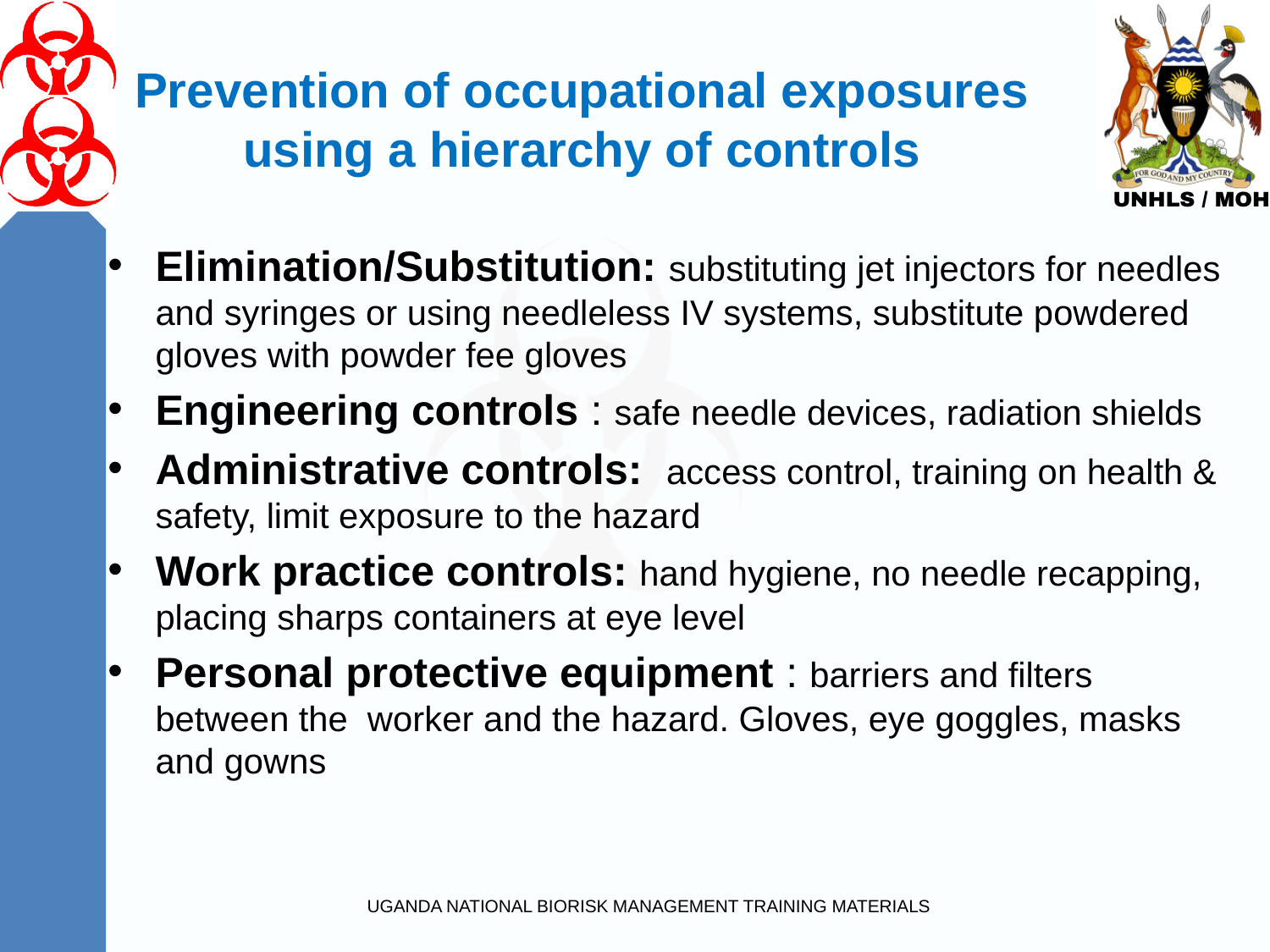

# Prevention of occupational exposures using a hierarchy of controls
Elimination/Substitution: substituting jet injectors for needles and syringes or using needleless IV systems, substitute powdered gloves with powder fee gloves
Engineering controls : safe needle devices, radiation shields
Administrative controls:  access control, training on health & safety, limit exposure to the hazard
Work practice controls: hand hygiene, no needle recapping, placing sharps containers at eye level
Personal protective equipment : barriers and filters between the  worker and the hazard. Gloves, eye goggles, masks and gowns

15
UGANDA NATIONAL BIORISK MANAGEMENT TRAINING MATERIALS